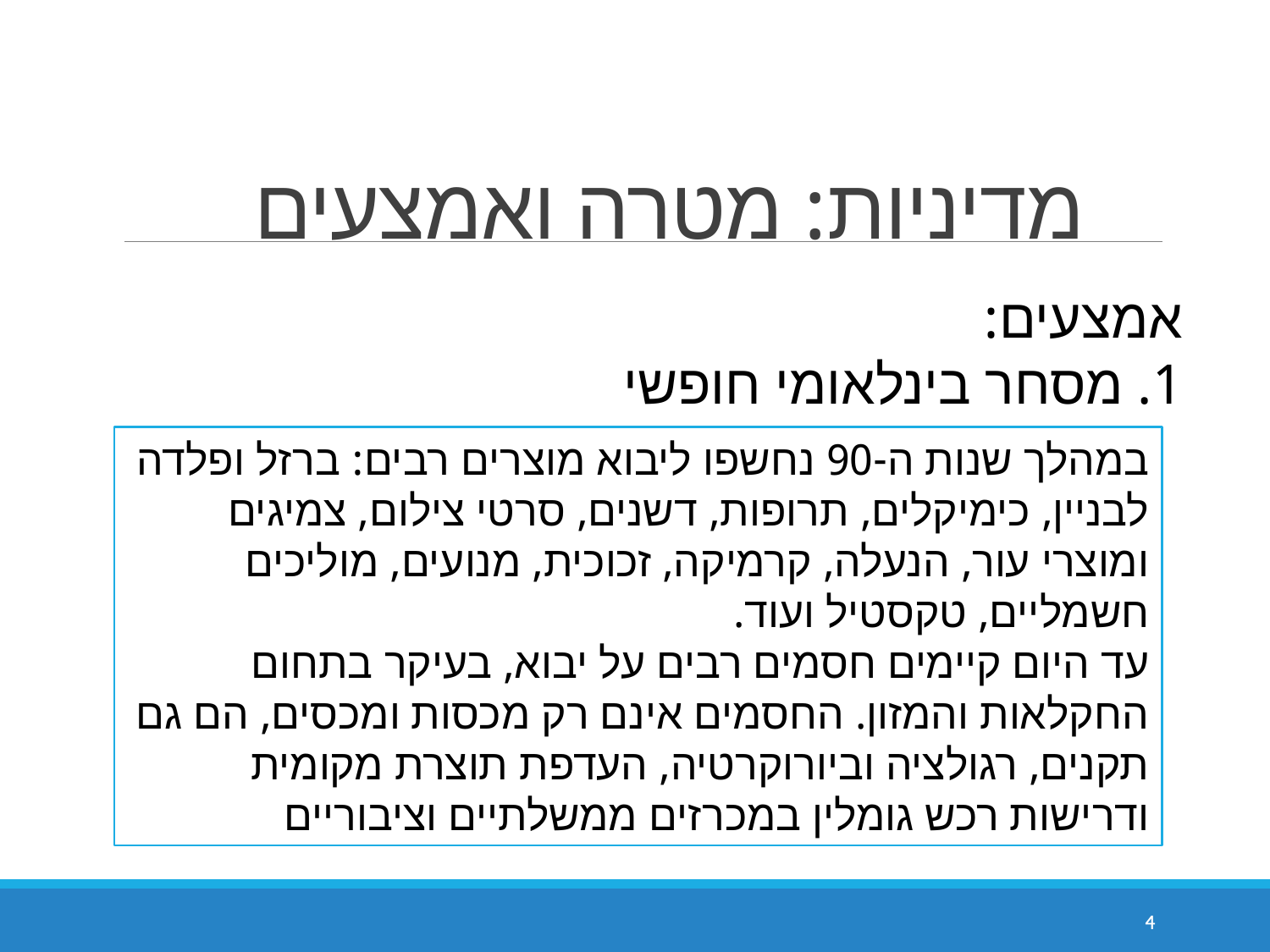

מדיניות: מטרה ואמצעים
אמצעים:
1. מסחר בינלאומי חופשי
במהלך שנות ה-90 נחשפו ליבוא מוצרים רבים: ברזל ופלדה לבניין, כימיקלים, תרופות, דשנים, סרטי צילום, צמיגים ומוצרי עור, הנעלה, קרמיקה, זכוכית, מנועים, מוליכים חשמליים, טקסטיל ועוד.
עד היום קיימים חסמים רבים על יבוא, בעיקר בתחום החקלאות והמזון. החסמים אינם רק מכסות ומכסים, הם גם תקנים, רגולציה וביורוקרטיה, העדפת תוצרת מקומית ודרישות רכש גומלין במכרזים ממשלתיים וציבוריים
4